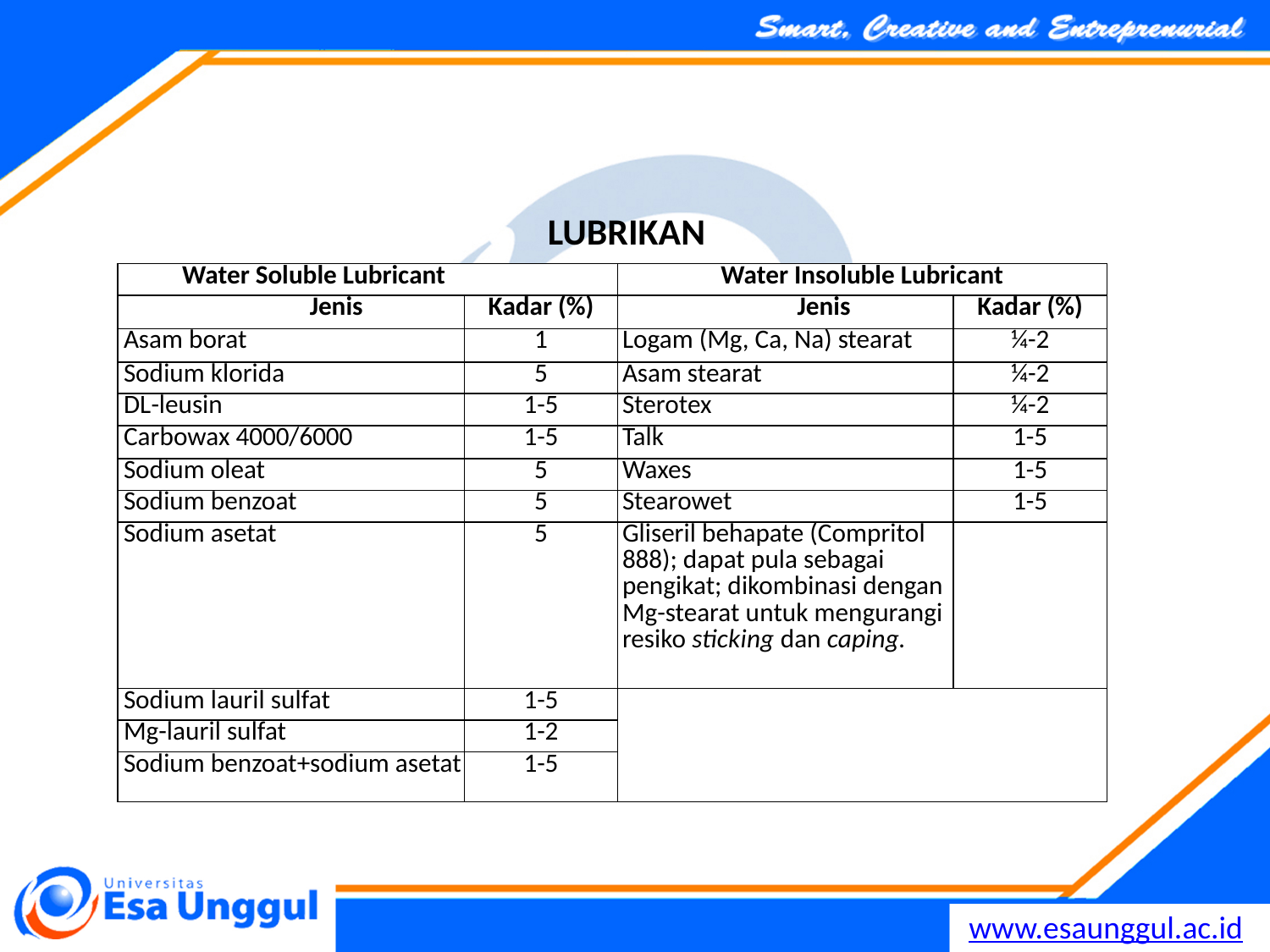

# LUBRIKAN
| Water Soluble Lubricant |  | Water Insoluble Lubricant |  |
| --- | --- | --- | --- |
| Jenis | Kadar (%) | Jenis | Kadar (%) |
| Asam borat | 1 | Logam (Mg, Ca, Na) stearat | ¼-2 |
| Sodium klorida | 5 | Asam stearat | ¼-2 |
| DL-leusin | 1-5 | Sterotex | ¼-2 |
| Carbowax 4000/6000 | 1-5 | Talk | 1-5 |
| Sodium oleat | 5 | Waxes | 1-5 |
| Sodium benzoat | 5 | Stearowet | 1-5 |
| Sodium asetat | 5 | Gliseril behapate (Compritol 888); dapat pula sebagai pengikat; dikombinasi dengan Mg-stearat untuk mengurangi resiko sticking dan caping. |  |
| Sodium lauril sulfat | 1-5 |  |  |
| Mg-lauril sulfat | 1-2 |  |  |
| Sodium benzoat+sodium asetat | 1-5 |  |  |